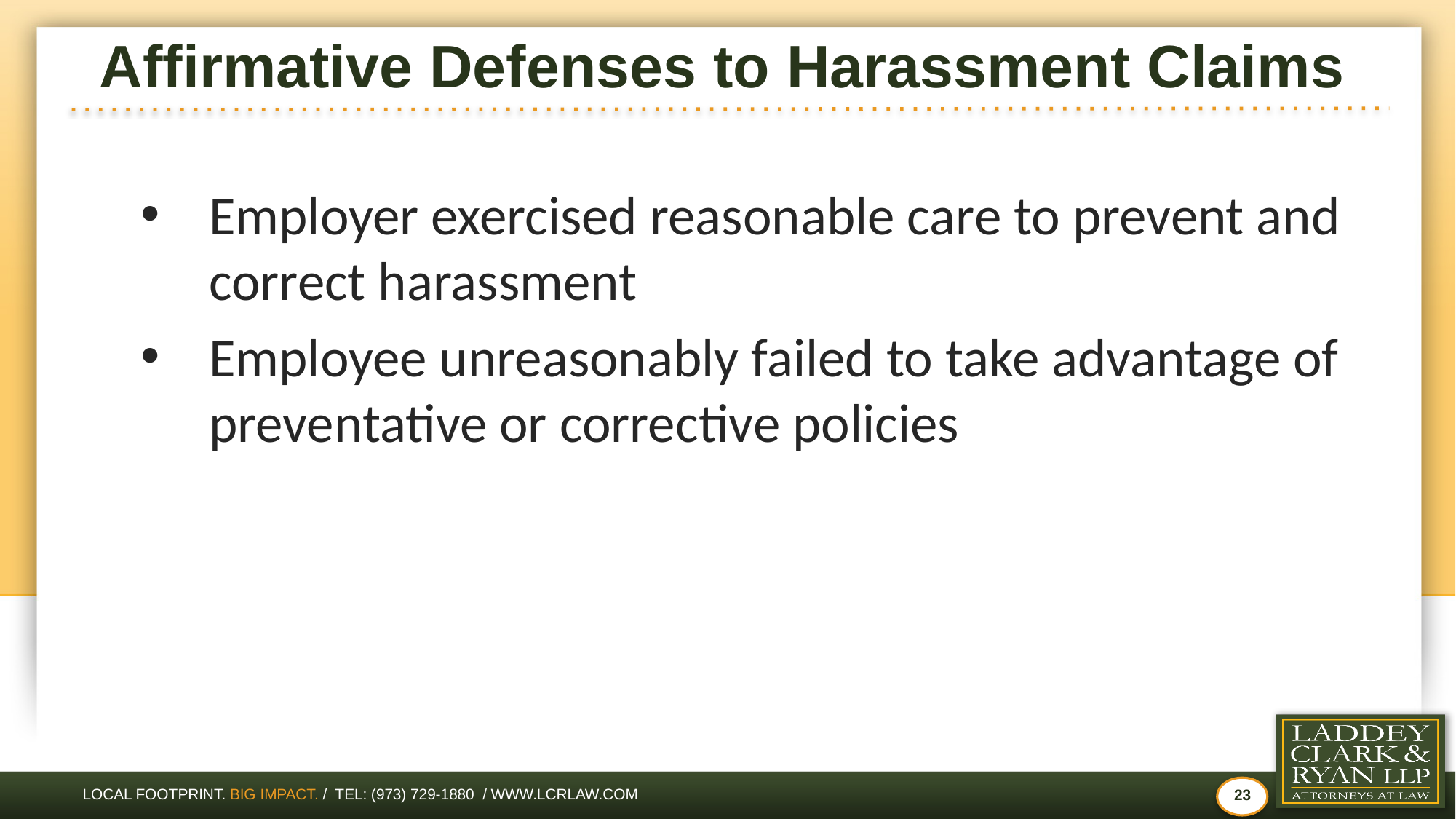

# Affirmative Defenses to Harassment Claims
Employer exercised reasonable care to prevent and correct harassment
Employee unreasonably failed to take advantage of preventative or corrective policies